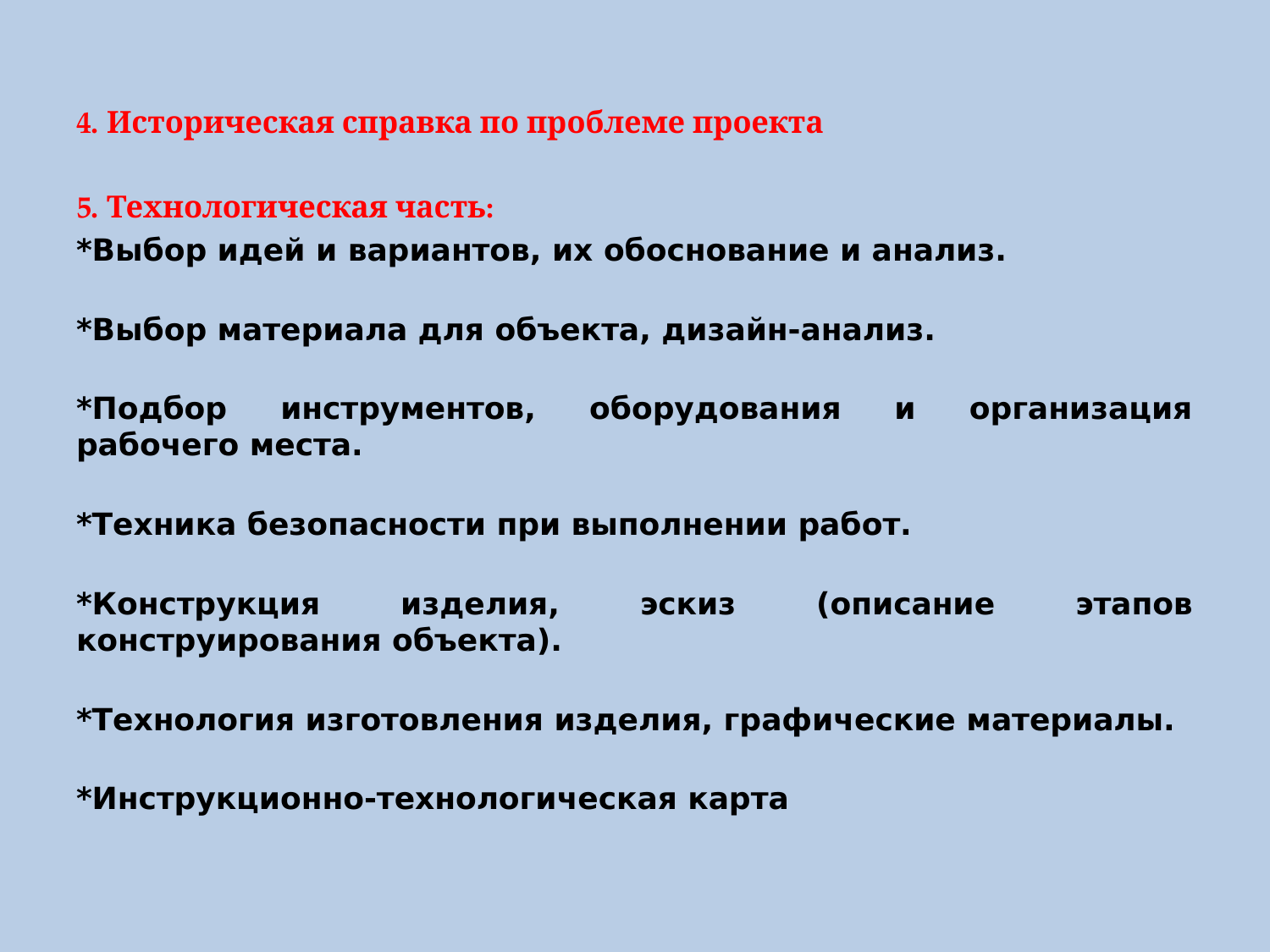

4. Историческая справка по проблеме проекта

5. Технологическая часть:
*Выбор идей и вариантов, их обоснование и анализ.
*Выбор материала для объекта, дизайн-анализ.
*Подбор инструментов, оборудования и организация рабочего места.
*Техника безопасности при выполнении работ.
*Конструкция изделия, эскиз (описание этапов конструирования объекта).
*Технология изготовления изделия, графические материалы.
*Инструкционно-технологическая карта